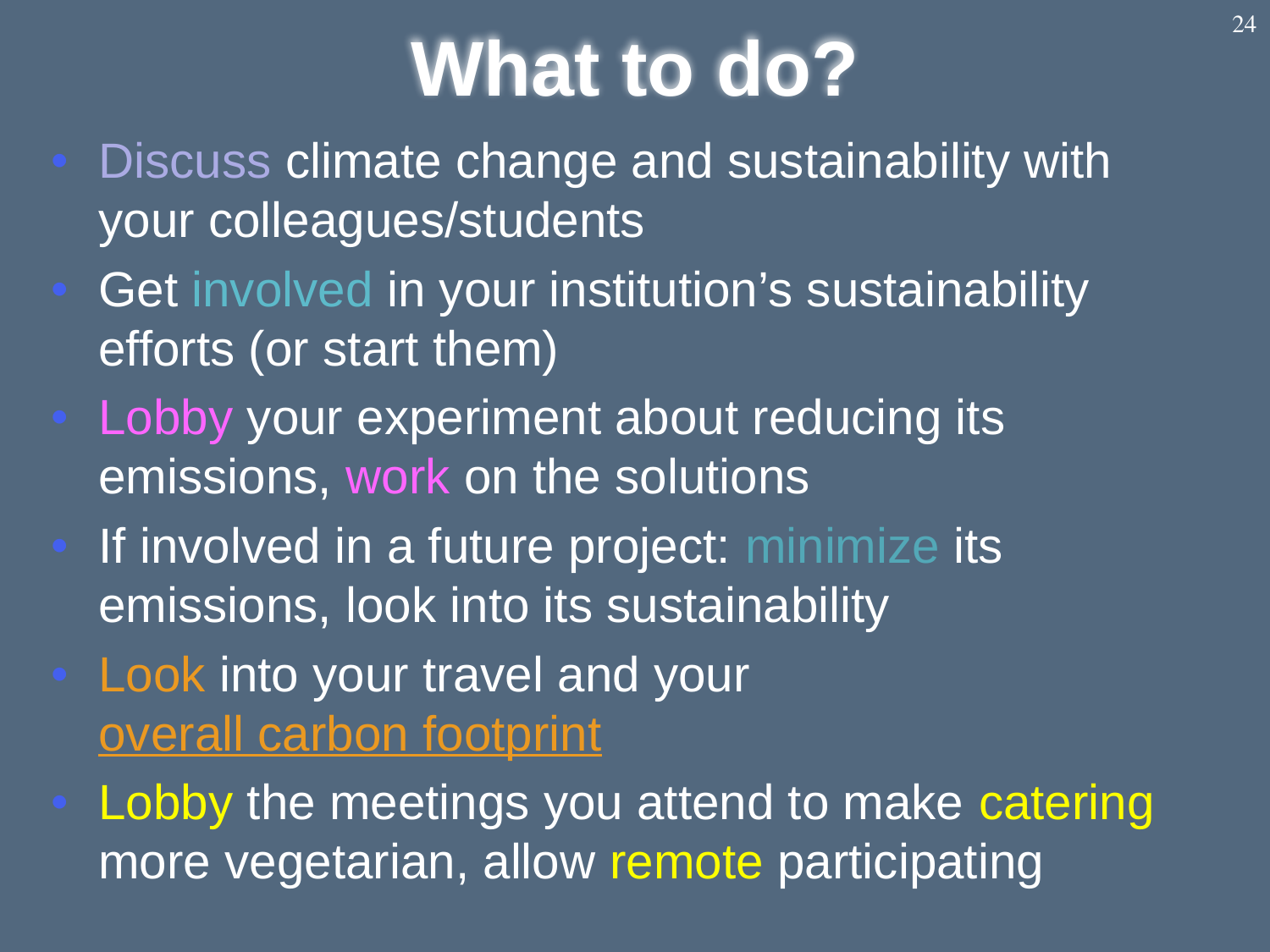

24
# What to do?
Discuss climate change and sustainability with your colleagues/students
Get involved in your institution’s sustainability efforts (or start them)
Lobby your experiment about reducing its emissions, work on the solutions
If involved in a future project: minimize its emissions, look into its sustainability
Look into your travel and your overall carbon footprint
Lobby the meetings you attend to make catering more vegetarian, allow remote participating